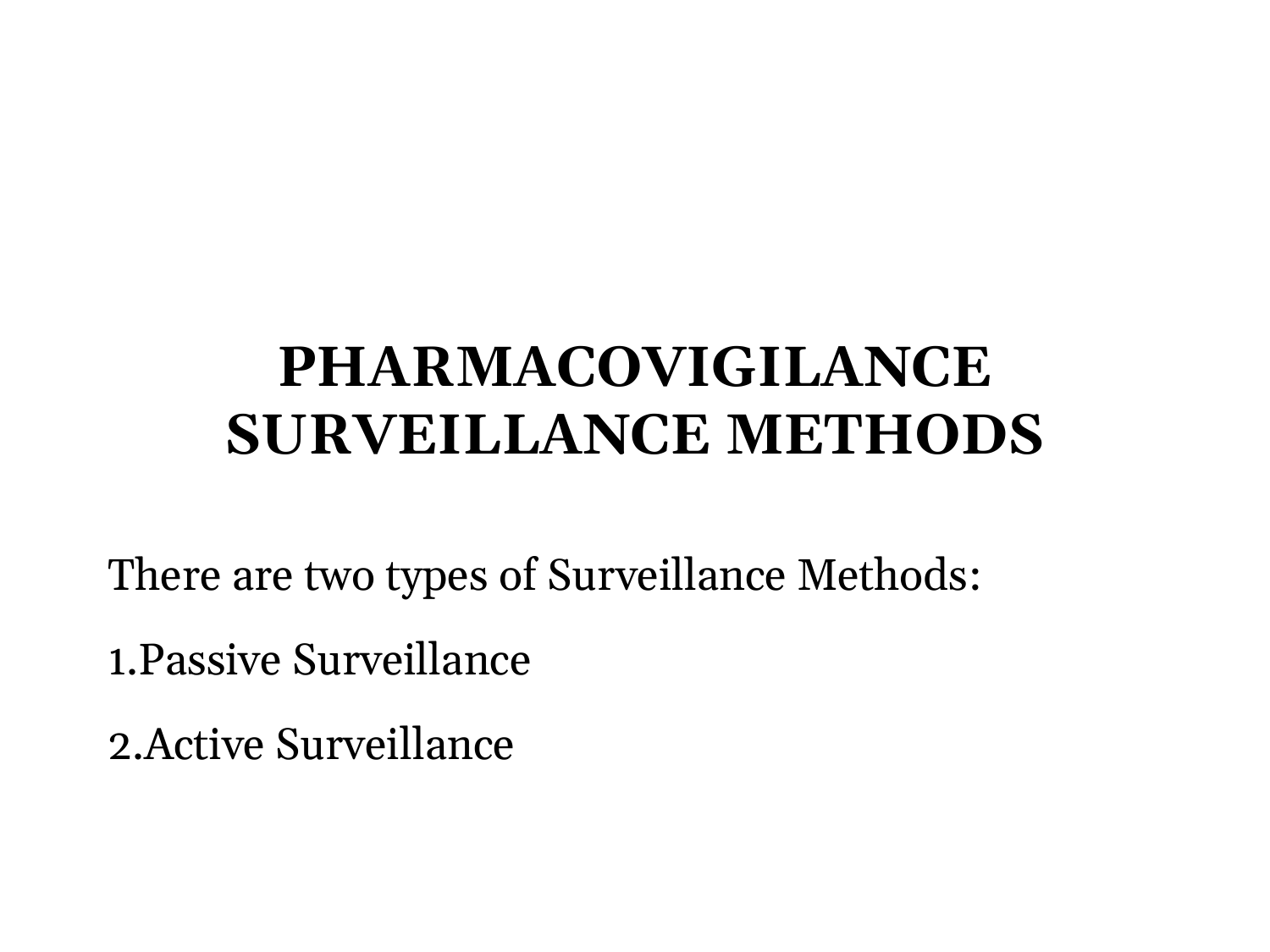

# PHARMACOVIGILANCE SURVEILLANCE METHODS
There are two types of Surveillance Methods:
Passive Surveillance
Active Surveillance